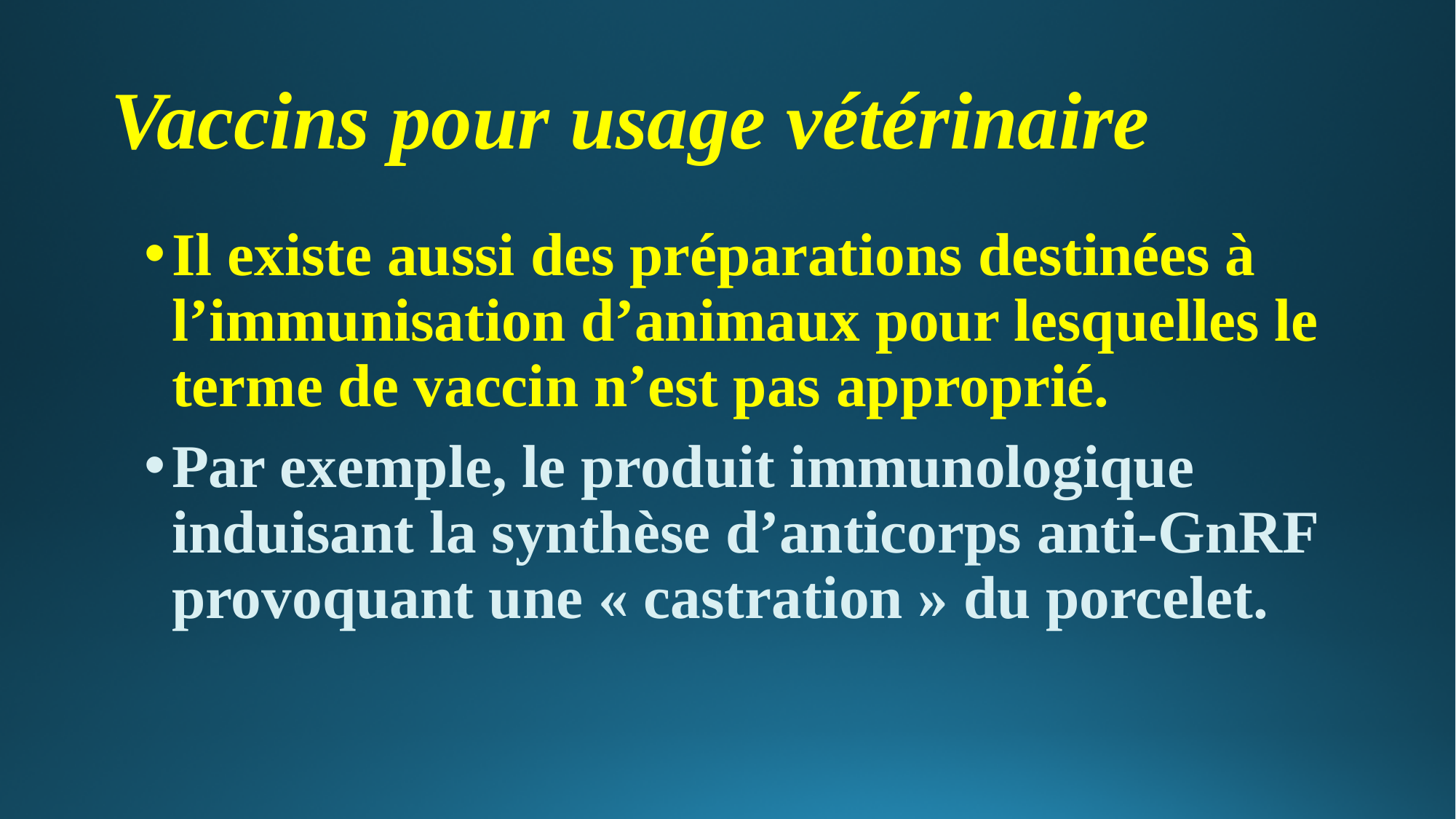

# Vaccins pour usage vétérinaire
Il existe aussi des préparations destinées à l’immunisation d’animaux pour lesquelles le terme de vaccin n’est pas approprié.
Par exemple, le produit immunologique induisant la synthèse d’anticorps anti-GnRF provoquant une « castration » du porcelet.